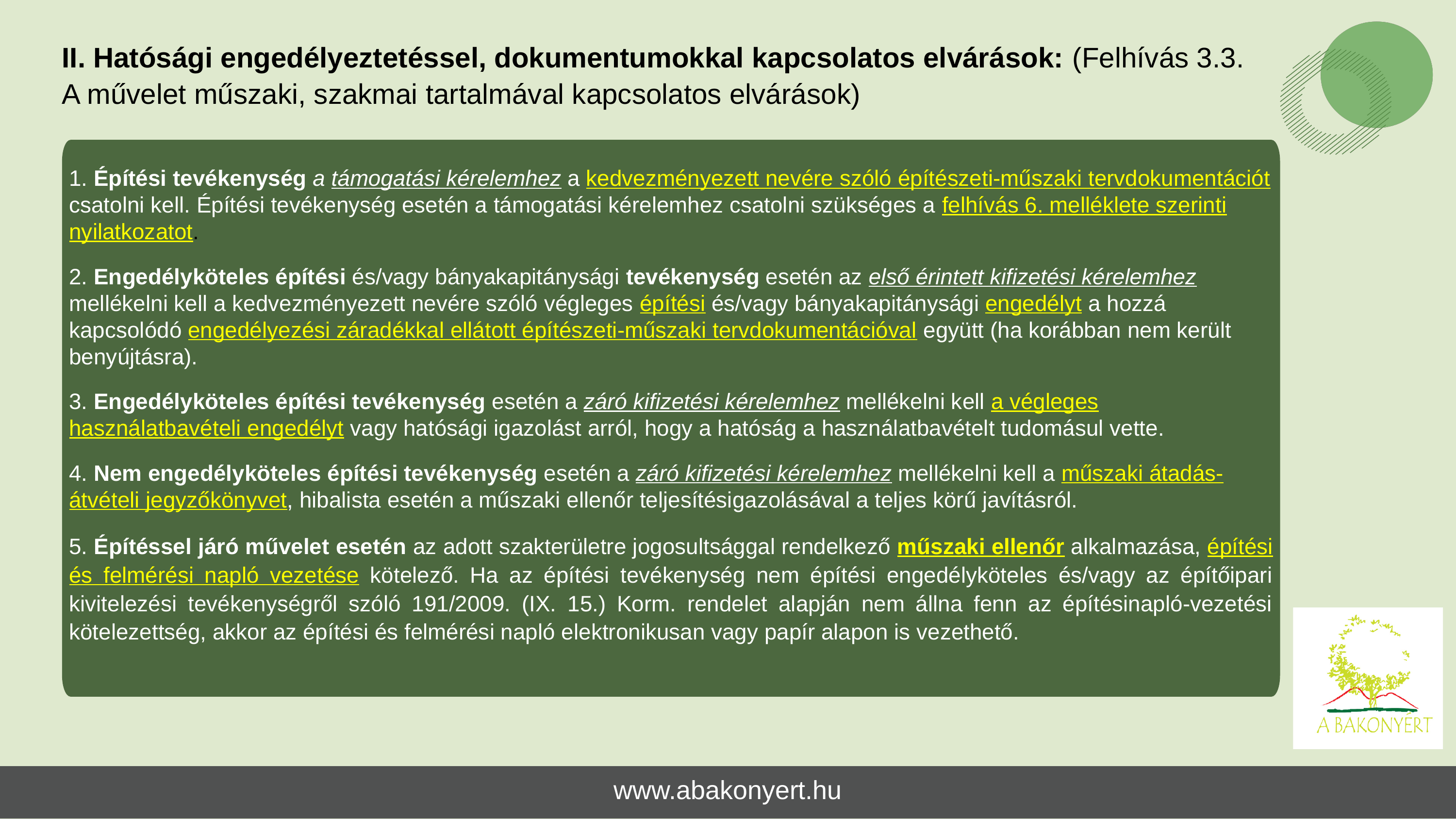

II. Hatósági engedélyeztetéssel, dokumentumokkal kapcsolatos elvárások: (Felhívás 3.3. A művelet műszaki, szakmai tartalmával kapcsolatos elvárások)

1. Építési tevékenység a támogatási kérelemhez a kedvezményezett nevére szóló építészeti-műszaki tervdokumentációt csatolni kell. Építési tevékenység esetén a támogatási kérelemhez csatolni szükséges a felhívás 6. melléklete szerinti nyilatkozatot.
2. Engedélyköteles építési és/vagy bányakapitánysági tevékenység esetén az első érintett kifizetési kérelemhez mellékelni kell a kedvezményezett nevére szóló végleges építési és/vagy bányakapitánysági engedélyt a hozzá kapcsolódó engedélyezési záradékkal ellátott építészeti-műszaki tervdokumentációval együtt (ha korábban nem került benyújtásra).
3. Engedélyköteles építési tevékenység esetén a záró kifizetési kérelemhez mellékelni kell a végleges használatbavételi engedélyt vagy hatósági igazolást arról, hogy a hatóság a használatbavételt tudomásul vette.
4. Nem engedélyköteles építési tevékenység esetén a záró kifizetési kérelemhez mellékelni kell a műszaki átadás-átvételi jegyzőkönyvet, hibalista esetén a műszaki ellenőr teljesítésigazolásával a teljes körű javításról.
5. Építéssel járó művelet esetén az adott szakterületre jogosultsággal rendelkező műszaki ellenőr alkalmazása, építési és felmérési napló vezetése kötelező. Ha az építési tevékenység nem építési engedélyköteles és/vagy az építőipari kivitelezési tevékenységről szóló 191/2009. (IX. 15.) Korm. rendelet alapján nem állna fenn az építésinapló-vezetési kötelezettség, akkor az építési és felmérési napló elektronikusan vagy papír alapon is vezethető.

www.abakonyert.hu